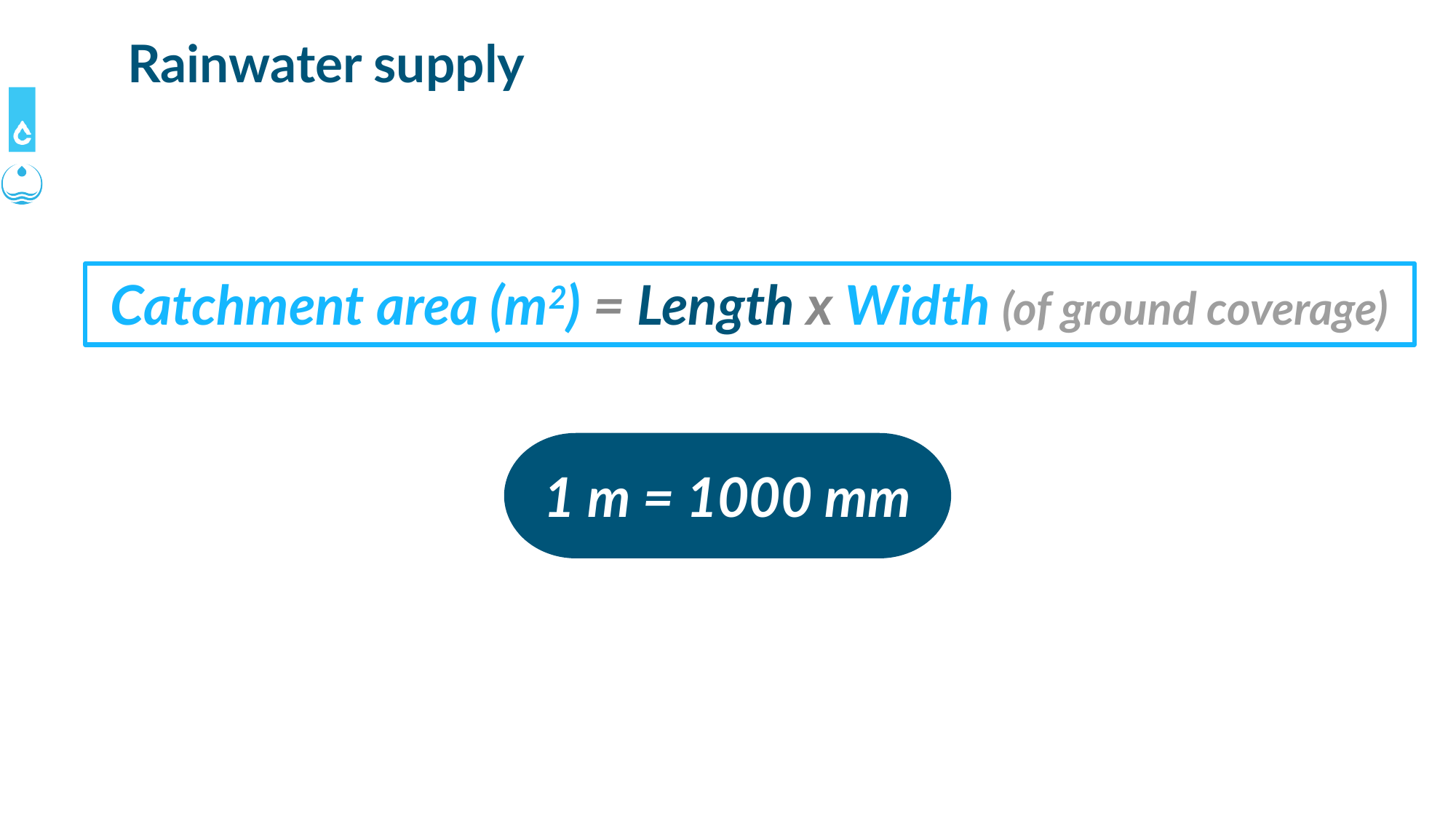

# Rainwater supply

Catchment area (m2) = Length x Width (of ground coverage)

1 m = 1000 mm